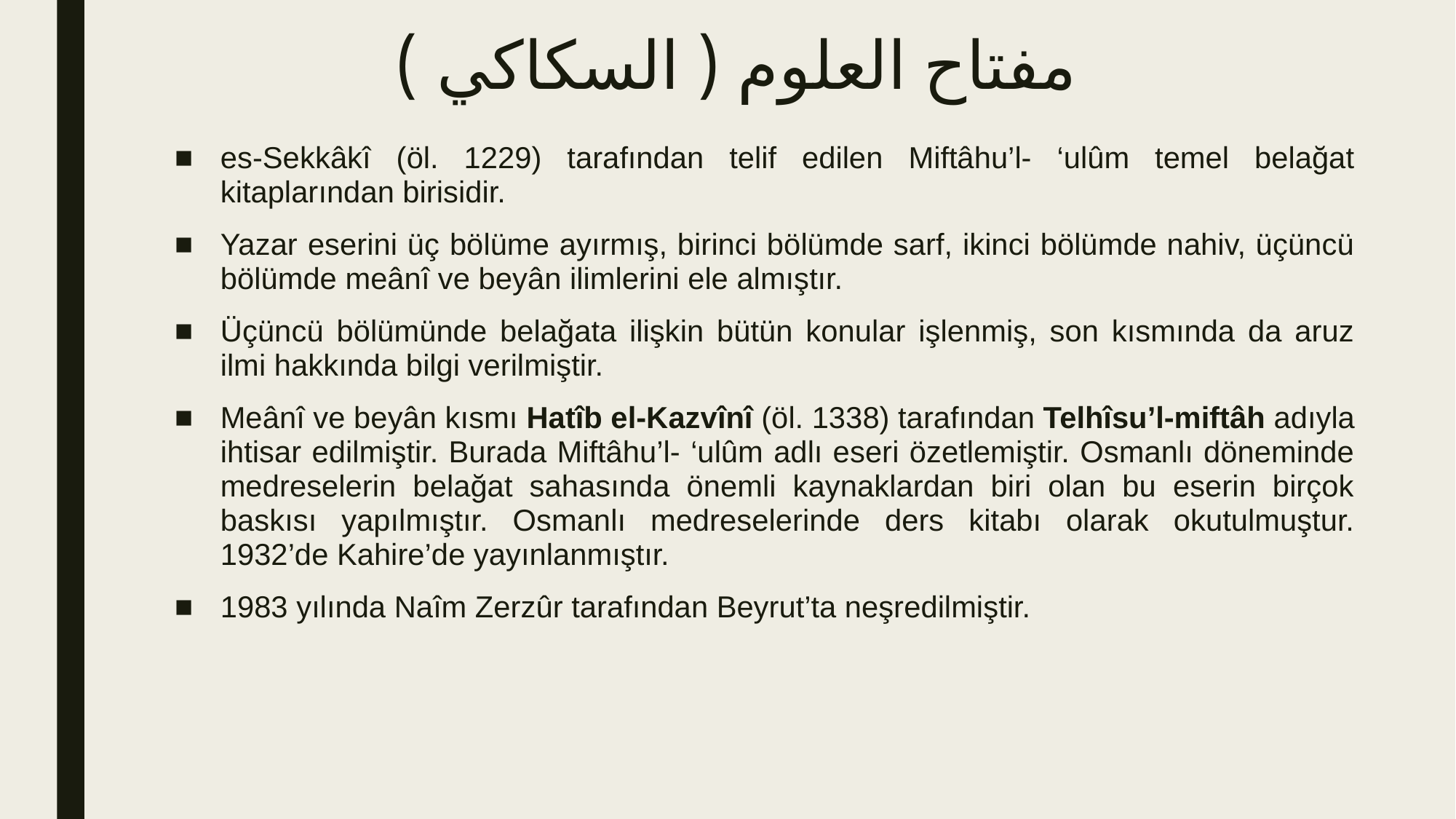

# مفتاح العلوم ( السكاكي )
es-Sekkâkî (öl. 1229) tarafından telif edilen Miftâhu’l- ‘ulûm temel belağat kitaplarından birisidir.
Yazar eserini üç bölüme ayırmış, birinci bölümde sarf, ikinci bölümde nahiv, üçüncü bölümde meânî ve beyân ilimlerini ele almıştır.
Üçüncü bölümünde belağata ilişkin bütün konular işlenmiş, son kısmında da aruz ilmi hakkında bilgi verilmiştir.
Meânî ve beyân kısmı Hatîb el-Kazvînî (öl. 1338) tarafından Telhîsu’l-miftâh adıyla ihtisar edilmiştir. Burada Miftâhu’l- ‘ulûm adlı eseri özetlemiştir. Osmanlı döneminde medreselerin belağat sahasında önemli kaynaklardan biri olan bu eserin birçok baskısı yapılmıştır. Osmanlı medreselerinde ders kitabı olarak okutulmuştur. 1932’de Kahire’de yayınlanmıştır.
1983 yılında Naîm Zerzûr tarafından Beyrut’ta neşredilmiştir.